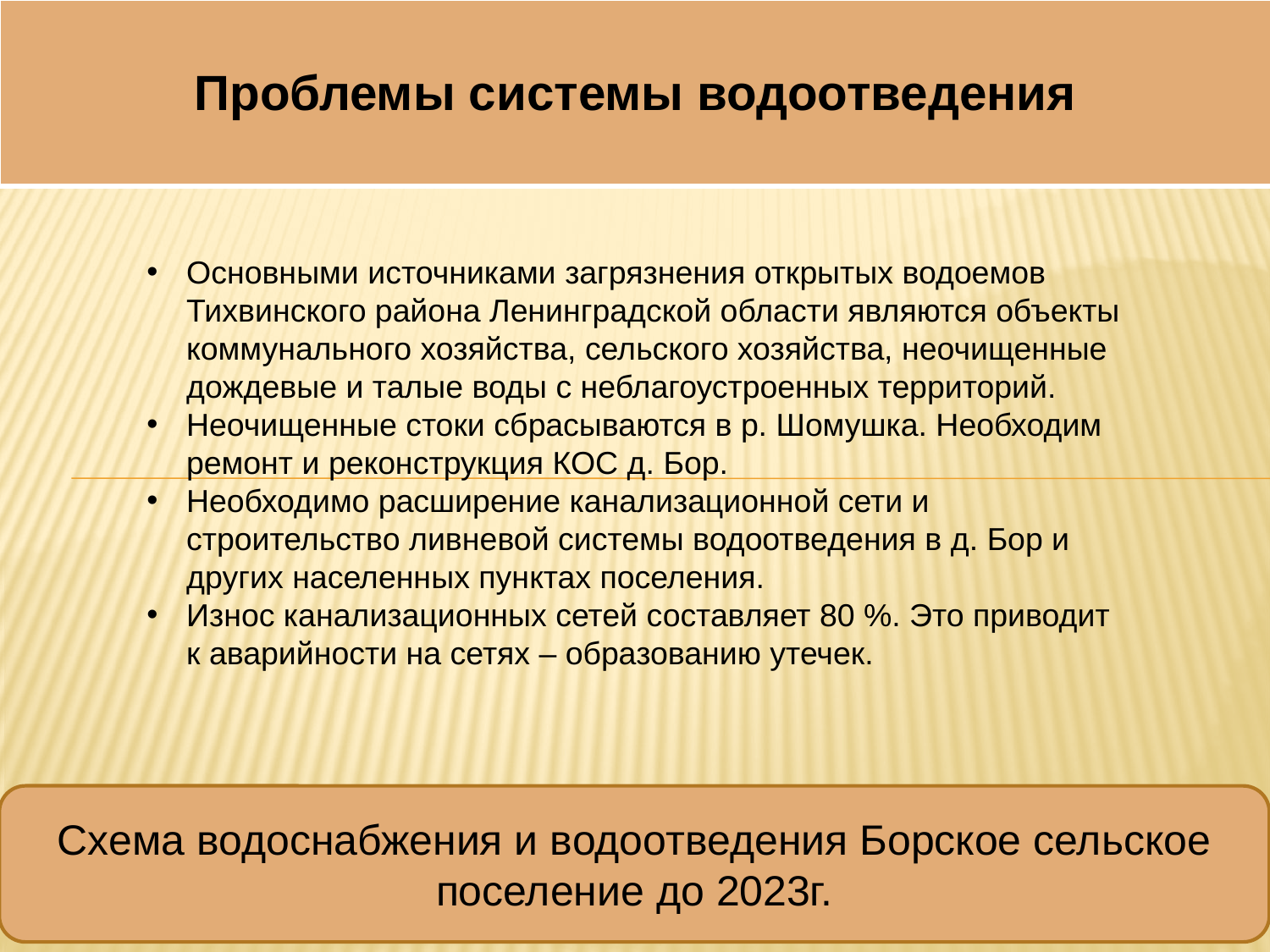

| Проблемы системы водоотведения |
| --- |
Основными источниками загрязнения открытых водоемов Тихвинского района Ленинградской области являются объекты коммунального хозяйства, сельского хозяйства, неочищенные дождевые и талые воды с неблагоустроенных территорий.
Неочищенные стоки сбрасываются в р. Шомушка. Необходим ремонт и реконструкция КОС д. Бор.
Необходимо расширение канализационной сети и строительство ливневой системы водоотведения в д. Бор и других населенных пунктах поселения.
Износ канализационных сетей составляет 80 %. Это приводит к аварийности на сетях – образованию утечек.
Схема водоснабжения и водоотведения Борское сельское поселение до 2023г.
12